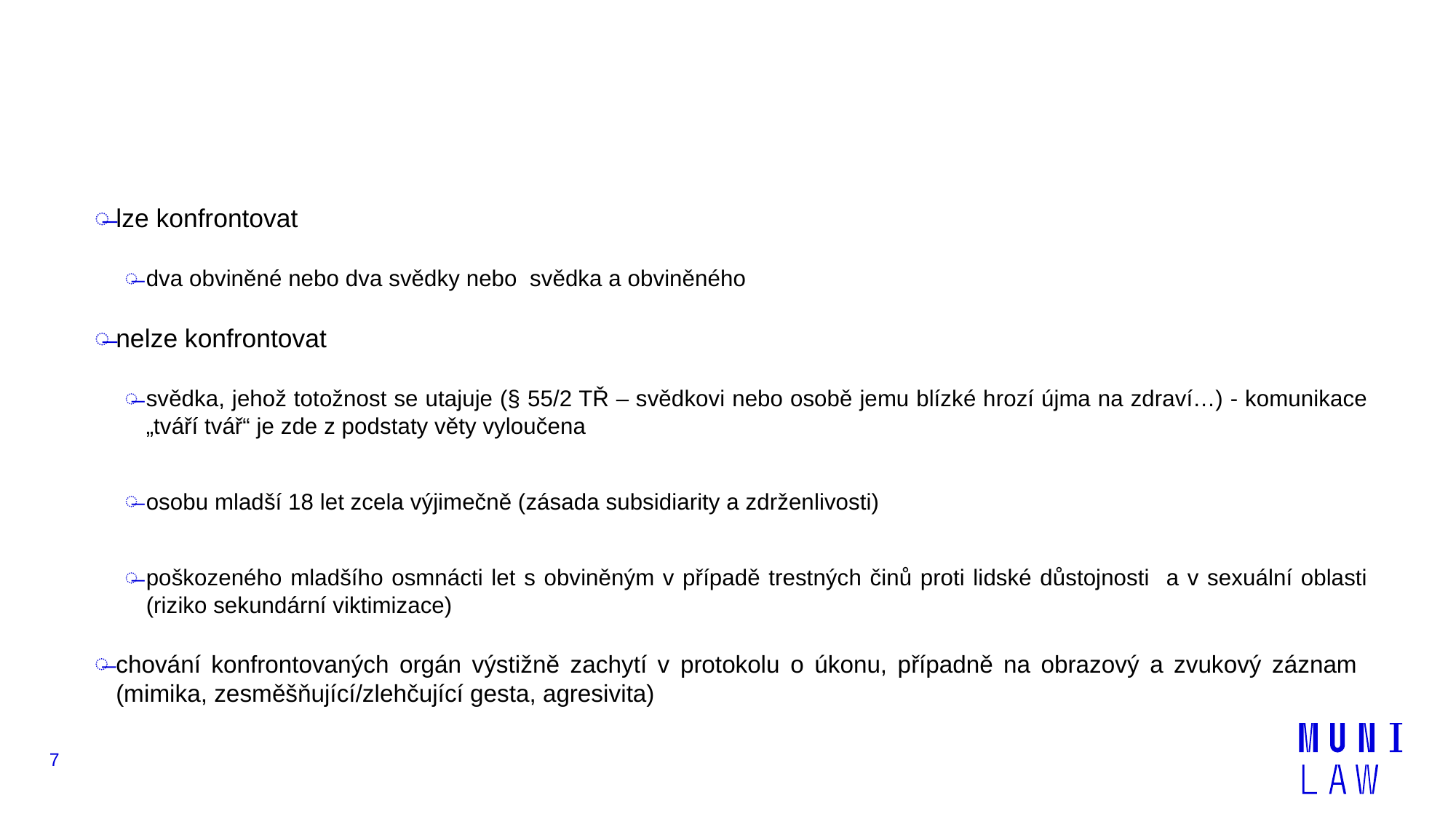

#
lze konfrontovat

dva obviněné nebo dva svědky nebo  svědka a obviněného

nelze konfrontovat

svědka, jehož totožnost se utajuje (§ 55/2 TŘ – svědkovi nebo osobě jemu blízké hrozí újma na zdraví…) - komunikace „tváří tvář“ je zde z podstaty věty vyloučena

osobu mladší 18 let zcela výjimečně (zásada subsidiarity a zdrženlivosti)

poškozeného mladšího osmnácti let s obviněným v případě trestných činů proti lidské důstojnosti  a v sexuální oblasti (riziko sekundární viktimizace)

chování konfrontovaných orgán výstižně zachytí v protokolu o úkonu, případně na obrazový a zvukový záznam  (mimika, zesměšňující/zlehčující gesta, agresivita)
7